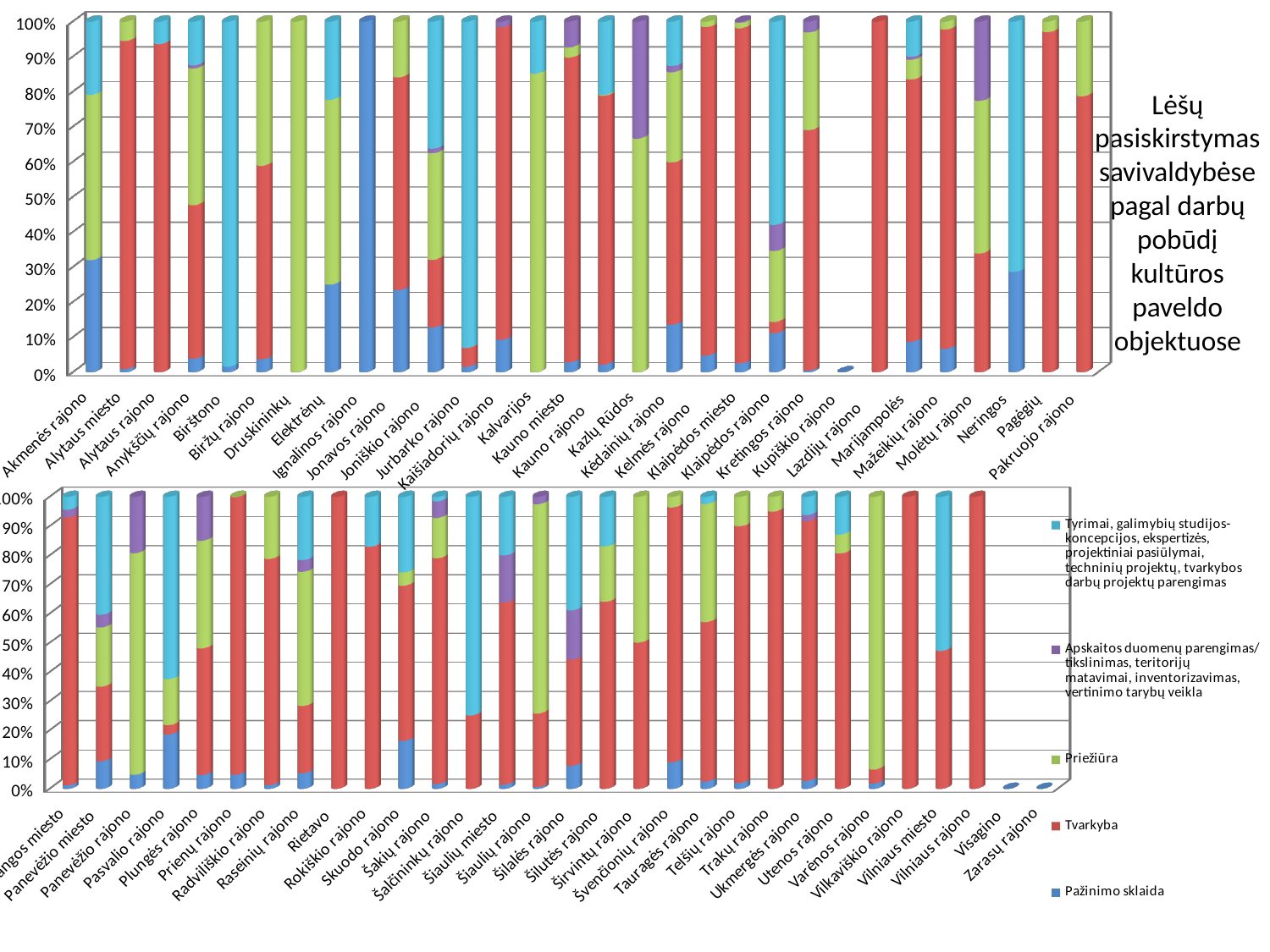

[unsupported chart]

Lėšų pasiskirstymas savivaldybėse pagal darbų pobūdį kultūros paveldo objektuose

[unsupported chart]